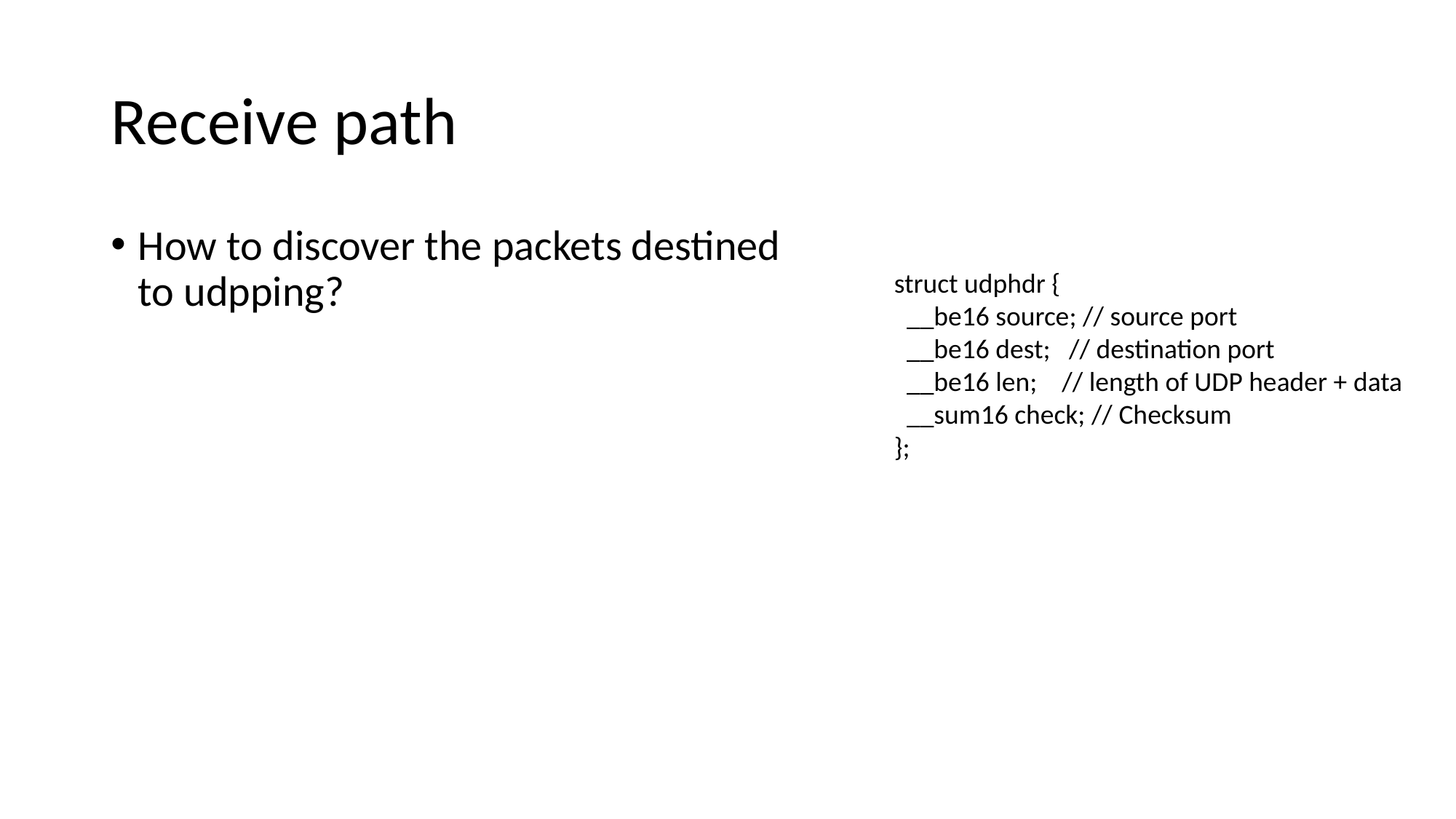

# Receive path
How to discover the packets destined to udpping?

struct udphdr {
  __be16 source; // source port
  __be16 dest;   // destination port
  __be16 len;    // length of UDP header + data
  __sum16 check; // Checksum
};